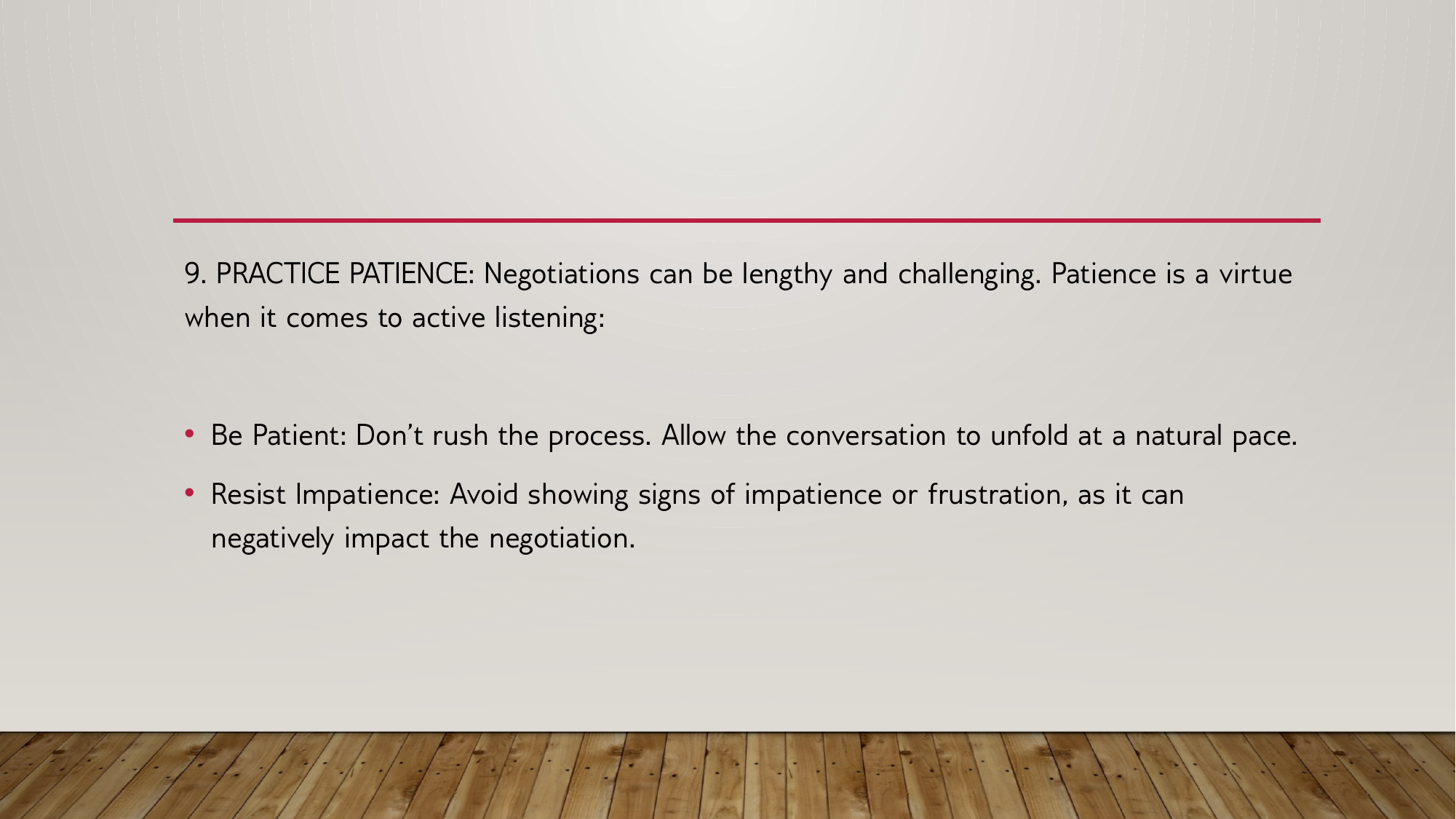

9. PRACTICE PATIENCE: Negotiations can be lengthy and challenging. Patience is a virtue when it comes to active listening:

Be Patient: Don’t rush the process. Allow the conversation to unfold at a natural pace.
Resist Impatience: Avoid showing signs of impatience or frustration, as it can negatively impact the negotiation.